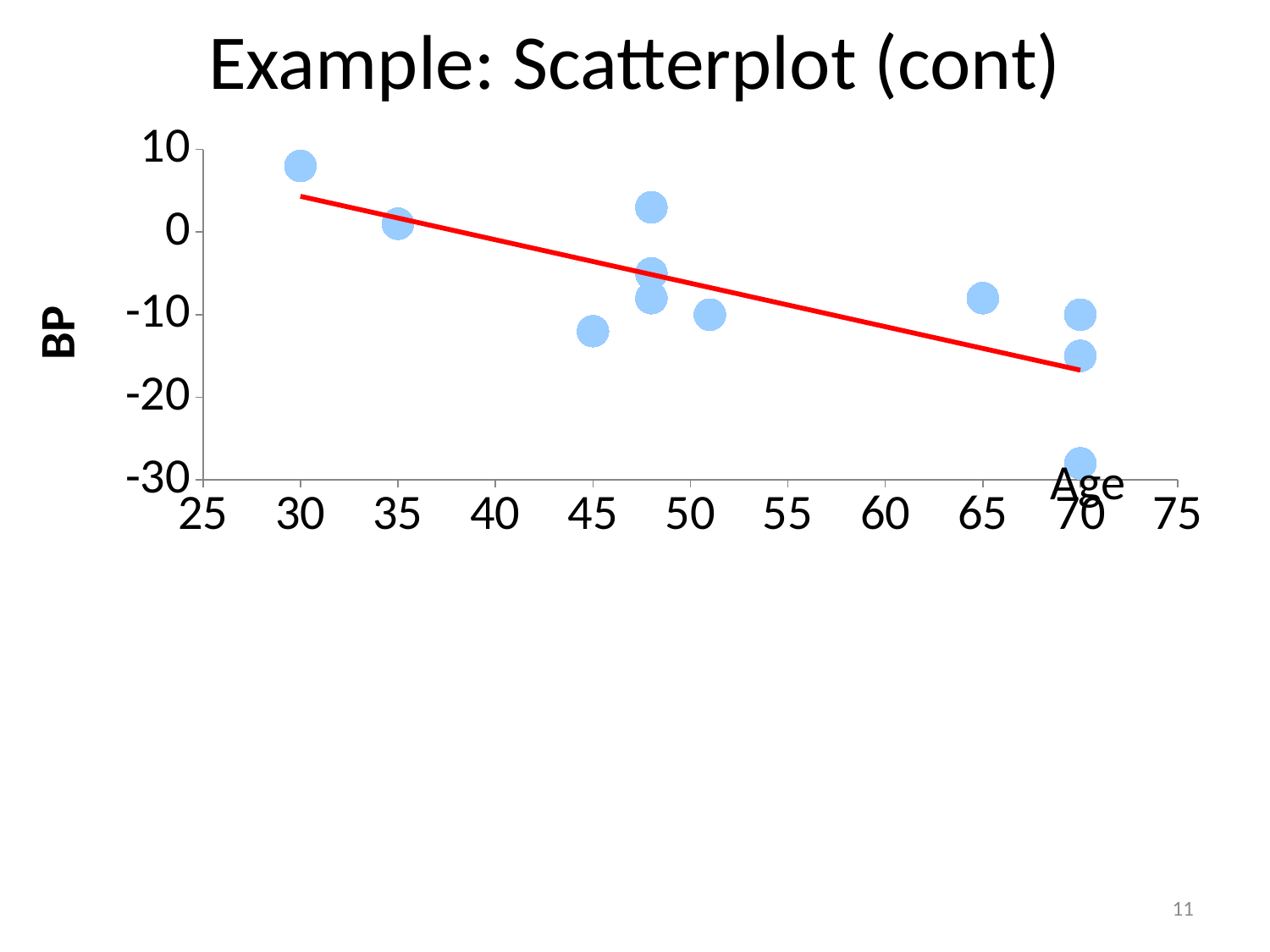

# Example: Scatterplot (cont)

### Chart

| Category |  |
|---|---|
Age
11